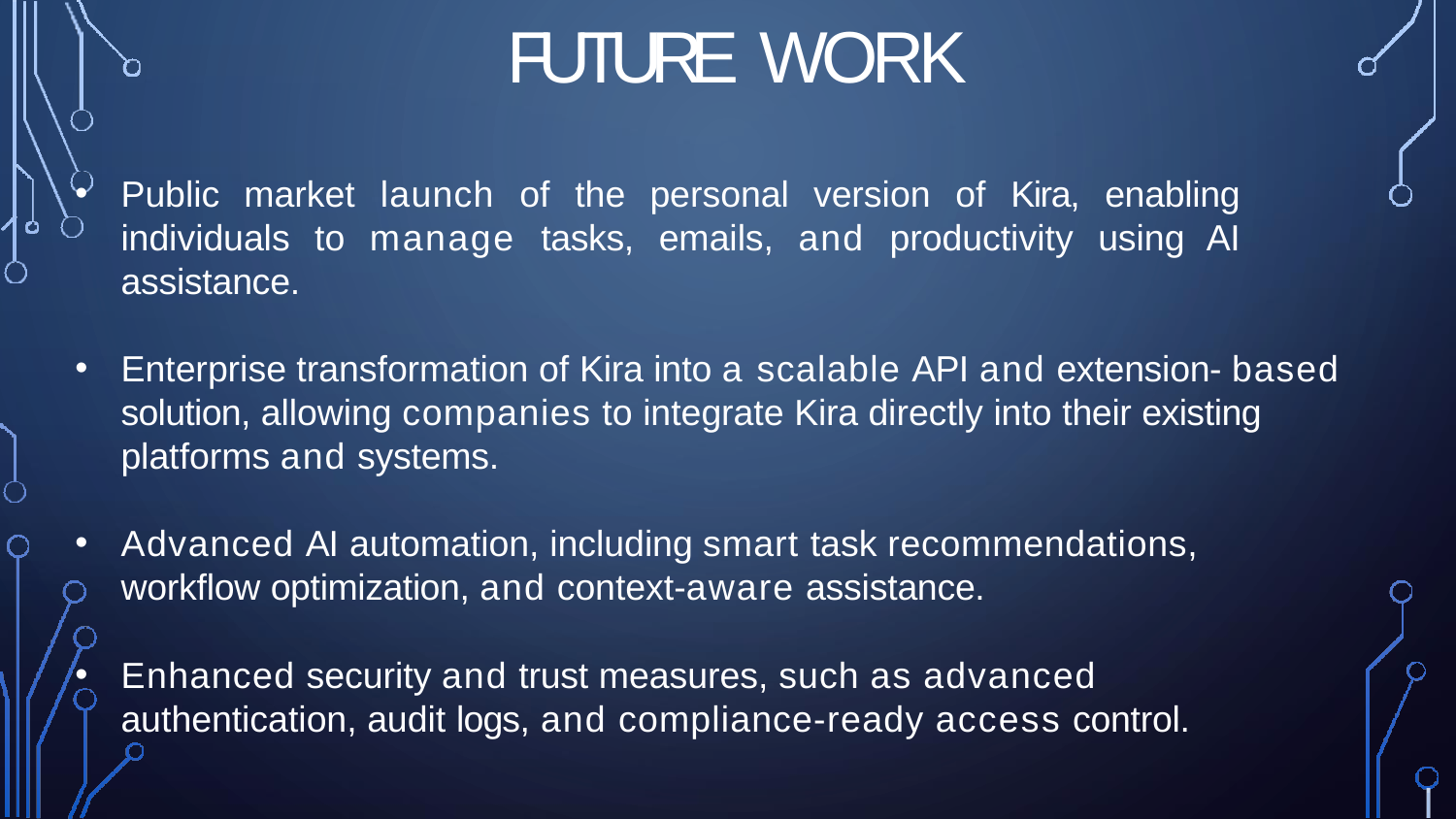

# FUTURE WORK
Public market launch of the personal version of Kira, enabling individuals to manage tasks, emails, and productivity using AI assistance.
Enterprise transformation of Kira into a scalable API and extension- based solution, allowing companies to integrate Kira directly into their existing platforms and systems.
Advanced AI automation, including smart task recommendations, workflow optimization, and context-aware assistance.
Enhanced security and trust measures, such as advanced authentication, audit logs, and compliance-ready access control.